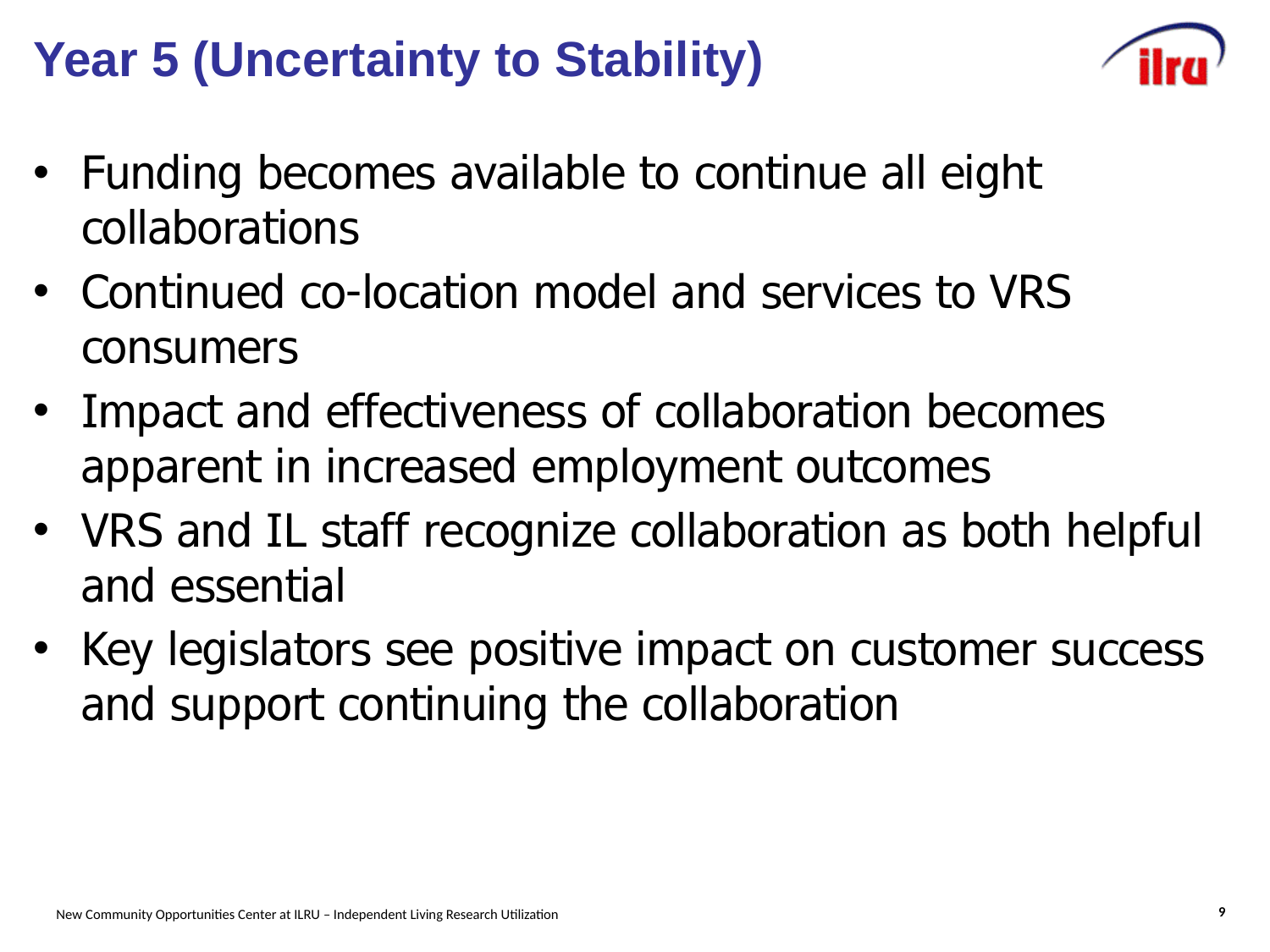

# Year 5 (Uncertainty to Stability)
Funding becomes available to continue all eight collaborations
Continued co-location model and services to VRS consumers
Impact and effectiveness of collaboration becomes apparent in increased employment outcomes
VRS and IL staff recognize collaboration as both helpful and essential
Key legislators see positive impact on customer success and support continuing the collaboration
9
New Community Opportunities Center at ILRU – Independent Living Research Utilization